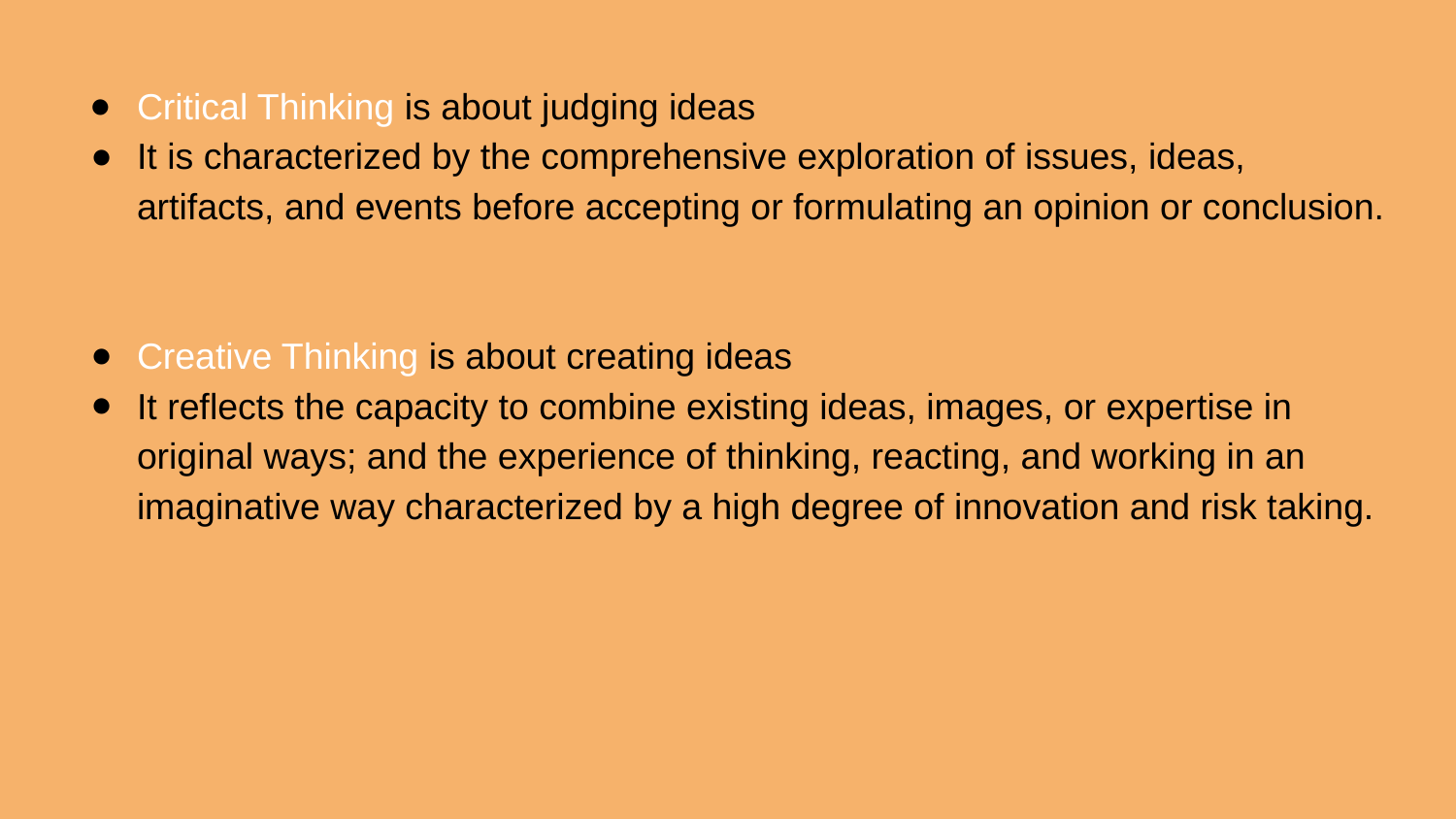

Critical Thinking is about judging ideas
It is characterized by the comprehensive exploration of issues, ideas, artifacts, and events before accepting or formulating an opinion or conclusion.

Creative Thinking is about creating ideas
It reflects the capacity to combine existing ideas, images, or expertise in original ways; and the experience of thinking, reacting, and working in an imaginative way characterized by a high degree of innovation and risk taking.